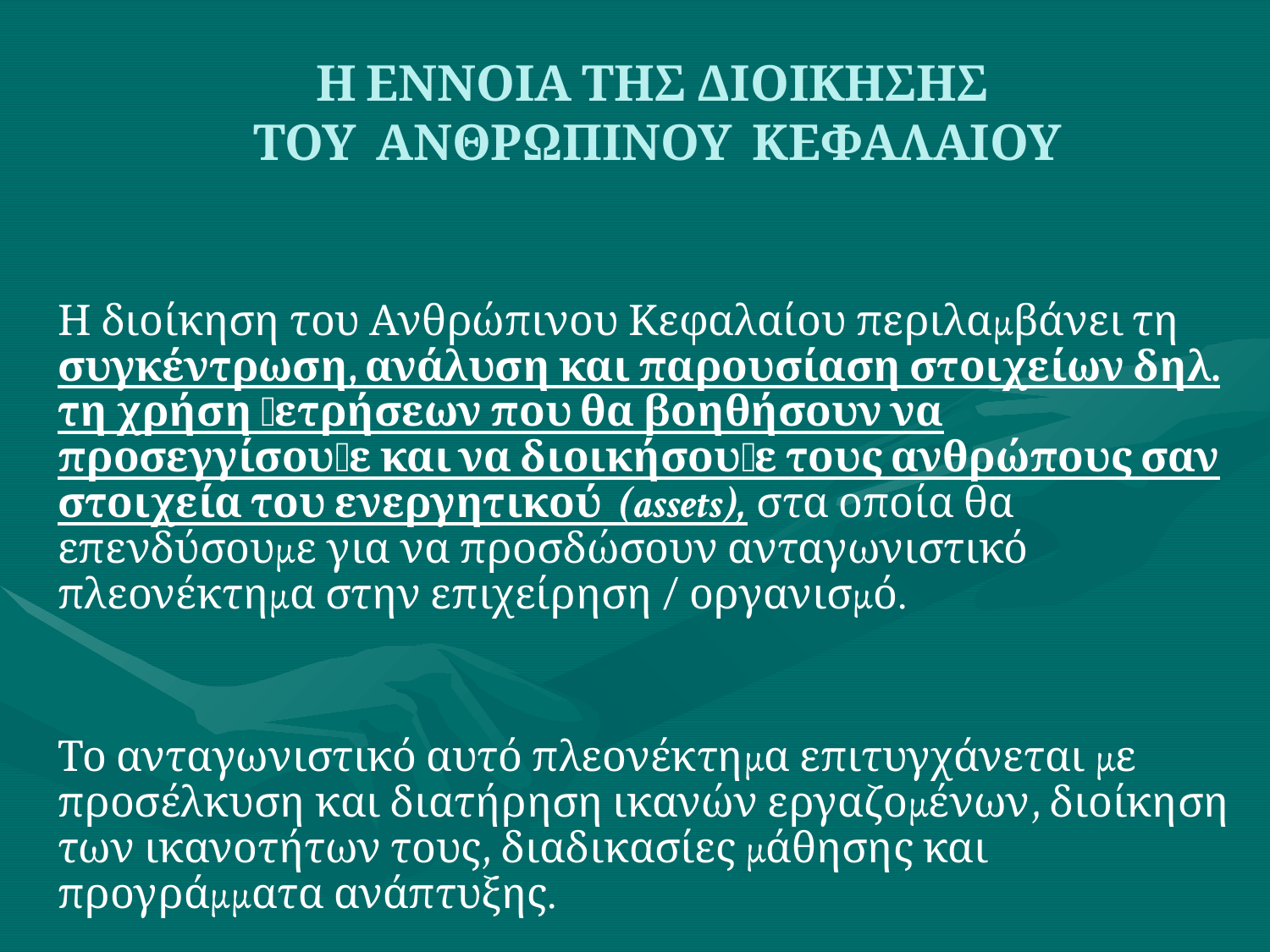

# Η ΕΝΝΟΙΑ ΤΗΣ ΔΙΟΙΚΗΣΗΣ ΤΟΥ  ΑΝΘΡΩΠΙΝΟΥ  ΚΕΦΑΛΑΙΟΥ
Η διοίκηση του Ανθρώπινου Κεφαλαίου περιλαμβάνει τη συγκέντρωση, ανάλυση και παρουσίαση στοιχείων δηλ. τη χρήση μετρήσεων που θα βοηθήσουν να προσεγγίσουμε και να διοικήσουμε τους ανθρώπους σαν στοιχεία του ενεργητικού  (assets), στα οποία θα επενδύσουμε για να προσδώσουν ανταγωνιστικό πλεονέκτημα στην επιχείρηση / οργανισμό.

Το ανταγωνιστικό αυτό πλεονέκτημα επιτυγχάνεται με προσέλκυση και διατήρηση ικανών εργαζομένων, διοίκηση των ικανοτήτων τους, διαδικασίες μάθησης και προγράμματα ανάπτυξης.